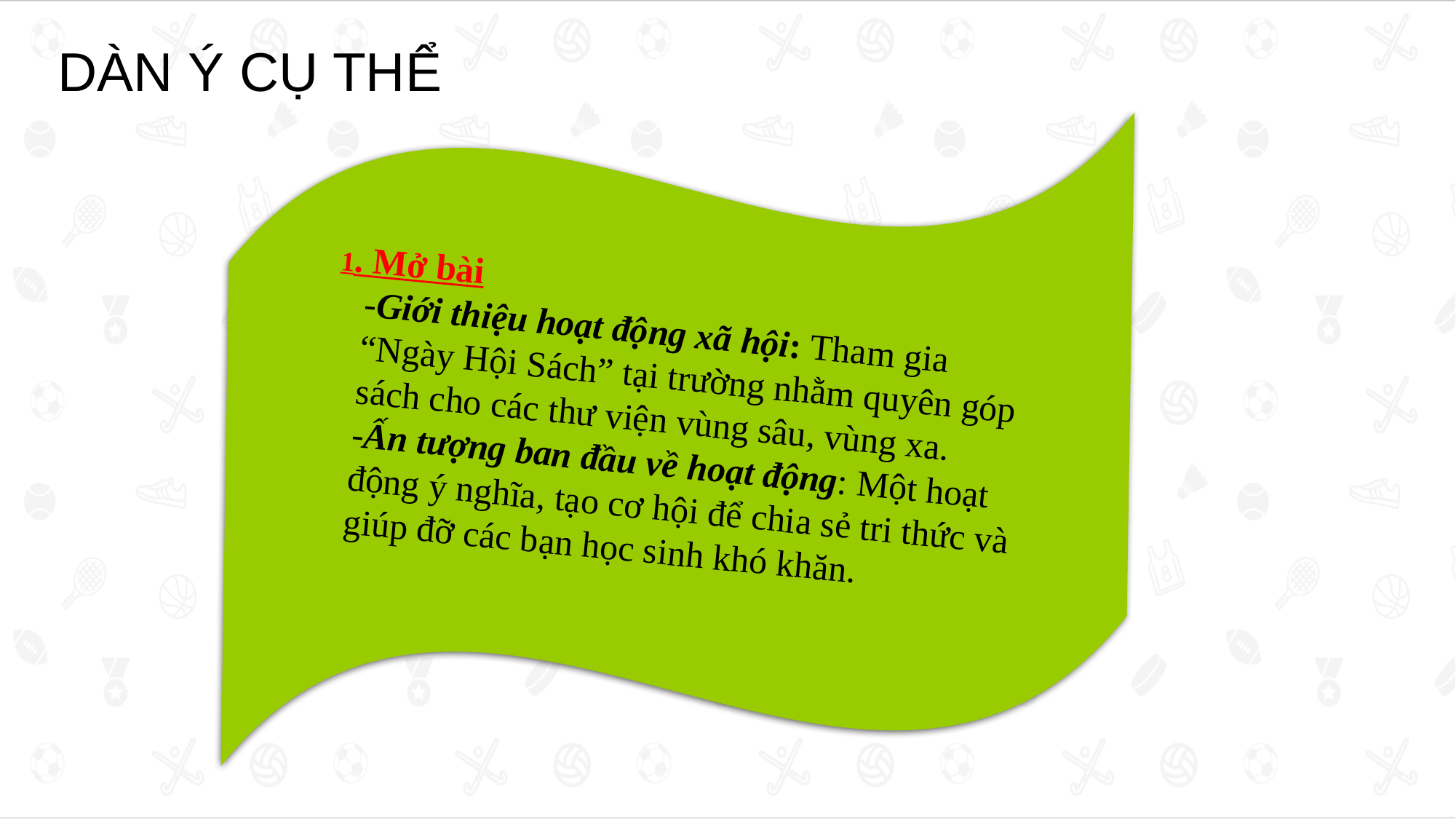

DÀN Ý CỤ THỂ

1. Mở bài
-Giới thiệu hoạt động xã hội: Tham gia “Ngày Hội Sách” tại trường nhằm quyên góp sách cho các thư viện vùng sâu, vùng xa.
-Ấn tượng ban đầu về hoạt động: Một hoạt động ý nghĩa, tạo cơ hội để chia sẻ tri thức và giúp đỡ các bạn học sinh khó khăn.